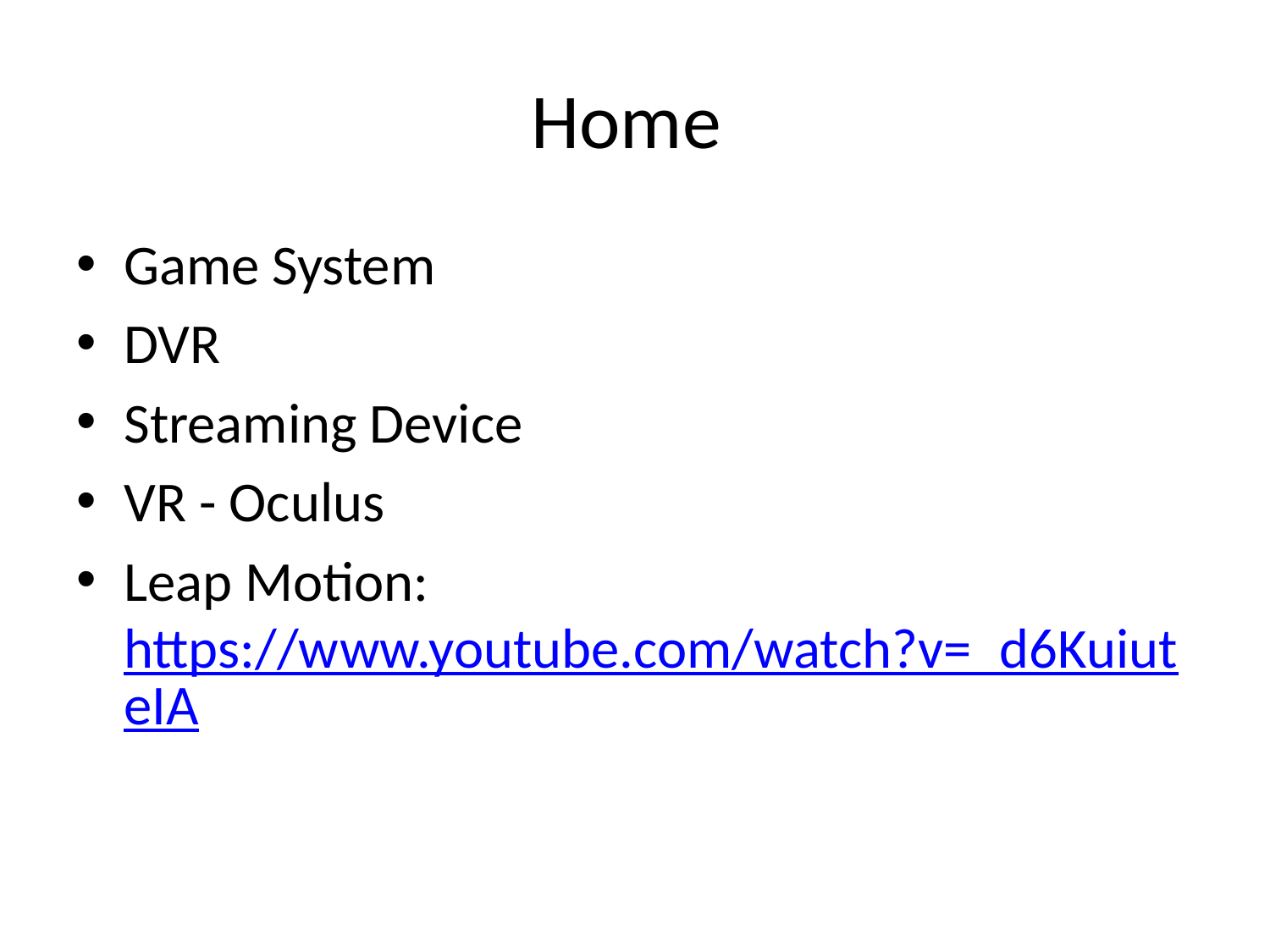

# Home
Game System
DVR
Streaming Device
VR - Oculus
Leap Motion:
https://www.youtube.com/watch?v=_d6KuiuteIA